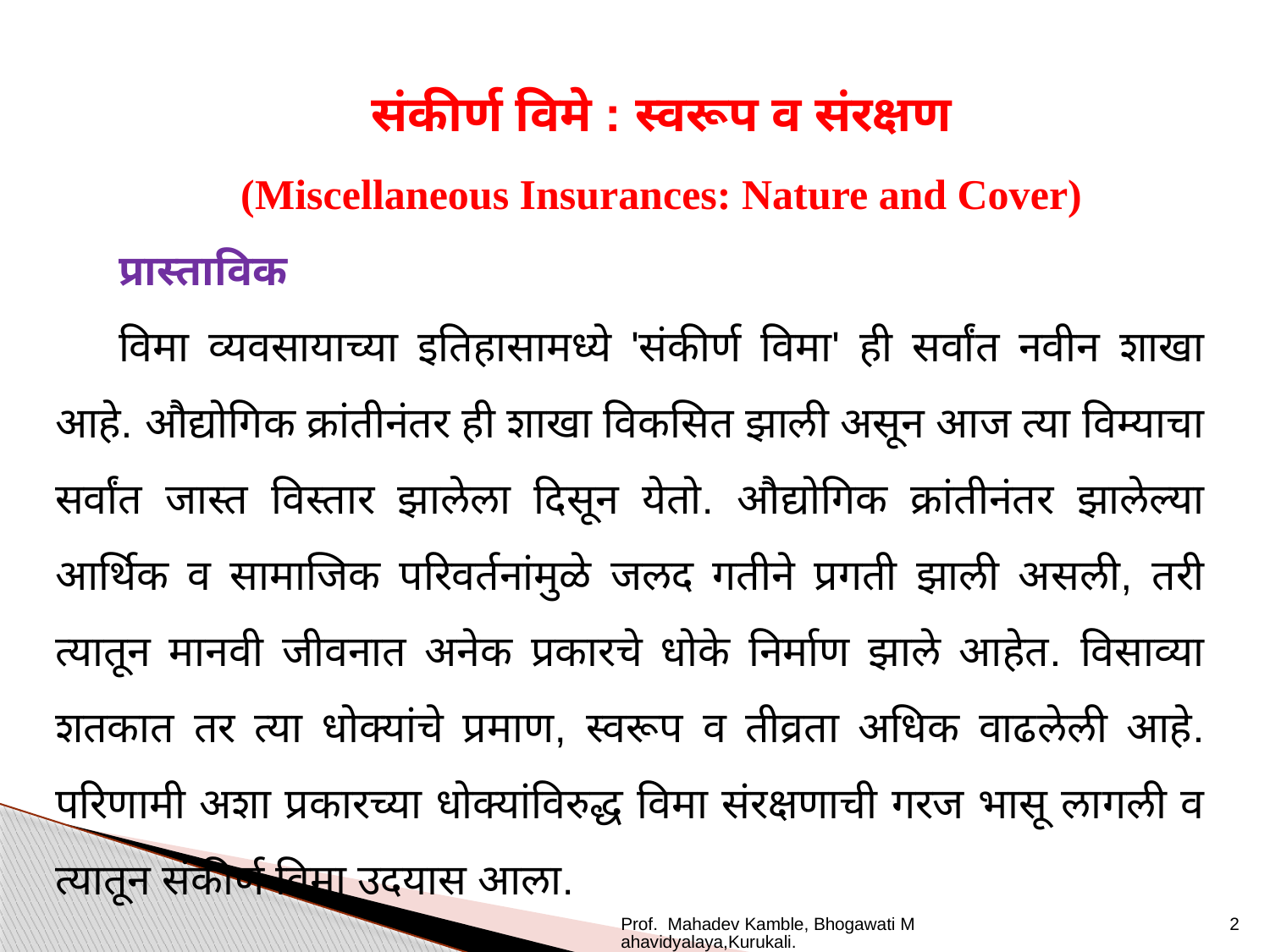

संकीर्ण विमे : स्वरूप व संरक्षण
(Miscellaneous Insurances: Nature and Cover)
प्रास्ताविक
विमा व्यवसायाच्या इतिहासामध्ये 'संकीर्ण विमा' ही सर्वांत नवीन शाखा आहे. औद्योगिक क्रांतीनंतर ही शाखा विकसित झाली असून आज त्या विम्याचा सर्वांत जास्त विस्तार झालेला दिसून येतो. औद्योगिक क्रांतीनंतर झालेल्या आर्थिक व सामाजिक परिवर्तनांमुळे जलद गतीने प्रगती झाली असली, तरी त्यातून मानवी जीवनात अनेक प्रकारचे धोके निर्माण झाले आहेत. विसाव्या शतकात तर त्या धोक्यांचे प्रमाण, स्वरूप व तीव्रता अधिक वाढलेली आहे. परिणामी अशा प्रकारच्या धोक्यांविरुद्ध विमा संरक्षणाची गरज भासू लागली व त्यातून संकीर्ण विमा उदयास आला.
Prof.  Mahadev Kamble, Bhogawati Mahavidyalaya,Kurukali.
2